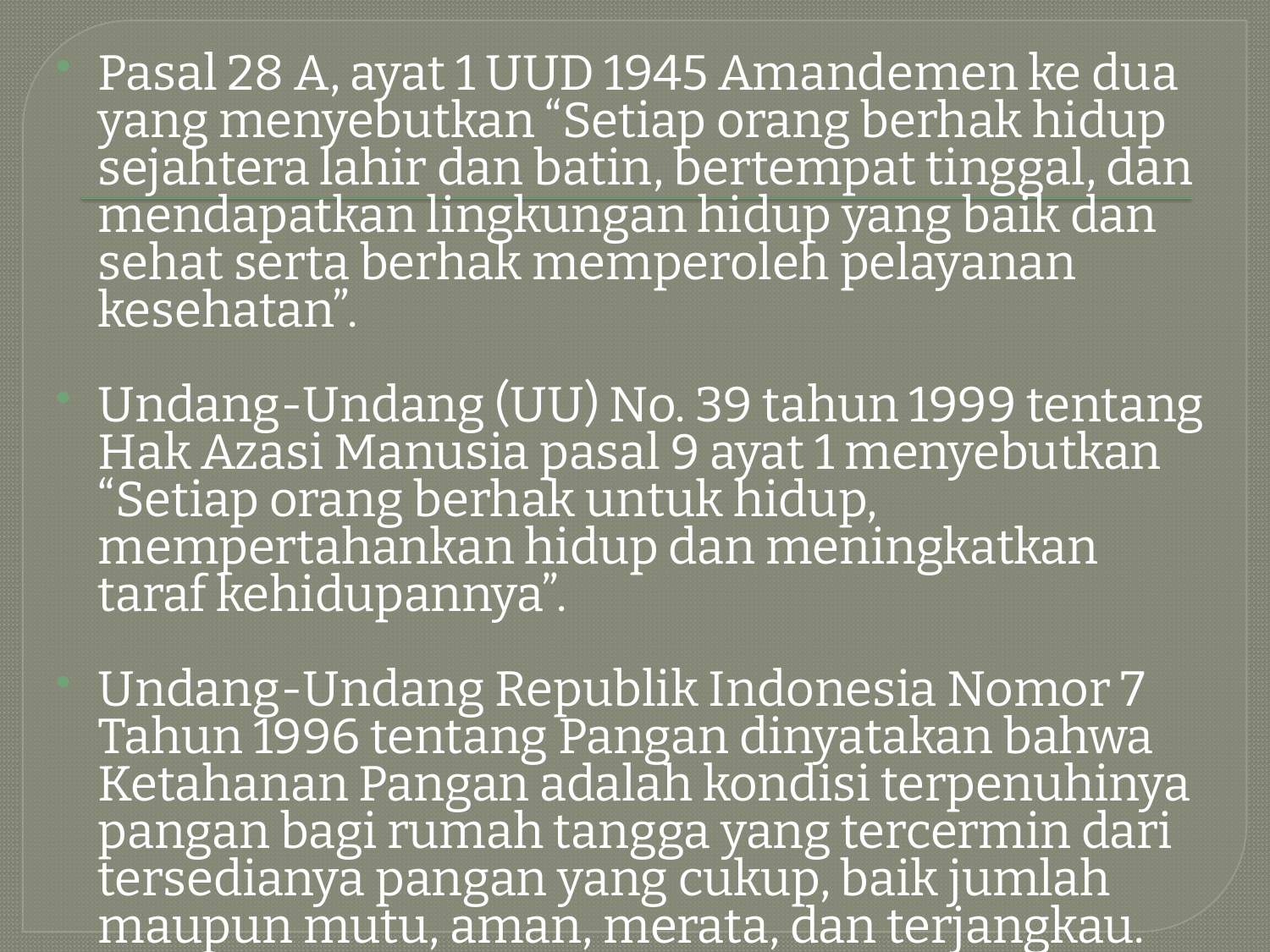

Pasal 28 A, ayat 1 UUD 1945 Amandemen ke dua yang menyebutkan “Setiap orang berhak hidup sejahtera lahir dan batin, bertempat tinggal, dan mendapatkan lingkungan hidup yang baik dan sehat serta berhak memperoleh pelayanan kesehatan”.

Undang-Undang (UU) No. 39 tahun 1999 tentang Hak Azasi Manusia pasal 9 ayat 1 menyebutkan “Setiap orang berhak untuk hidup, mempertahankan hidup dan meningkatkan taraf kehidupannya”.

Undang-Undang Republik Indonesia Nomor 7 Tahun 1996 tentang Pangan dinyatakan bahwa Ketahanan Pangan adalah kondisi terpenuhinya pangan bagi rumah tangga yang tercermin dari tersedianya pangan yang cukup, baik jumlah maupun mutu, aman, merata, dan terjangkau.